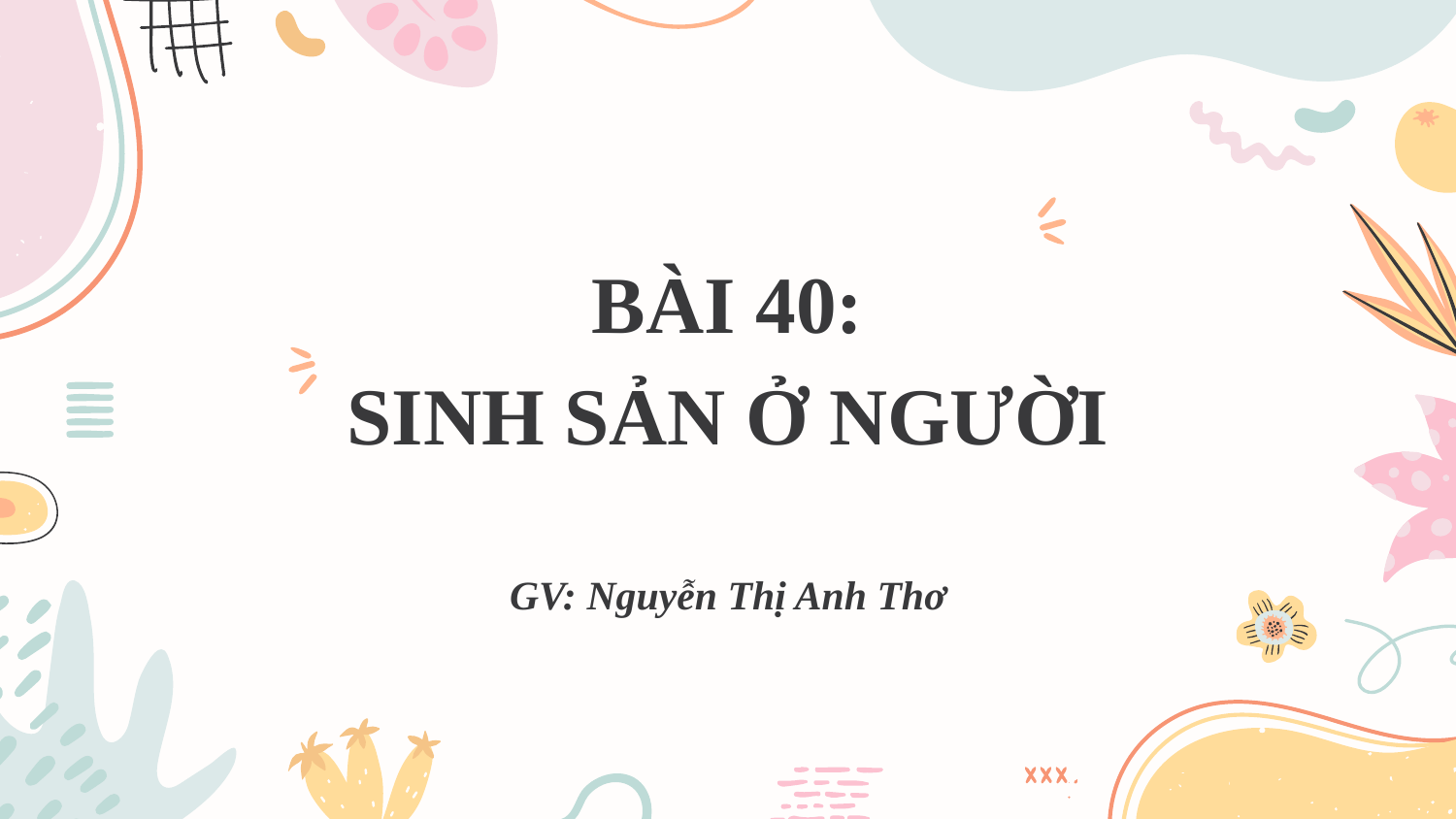

# BÀI 40: SINH SẢN Ở NGƯỜI
GV: Nguyễn Thị Anh Thơ